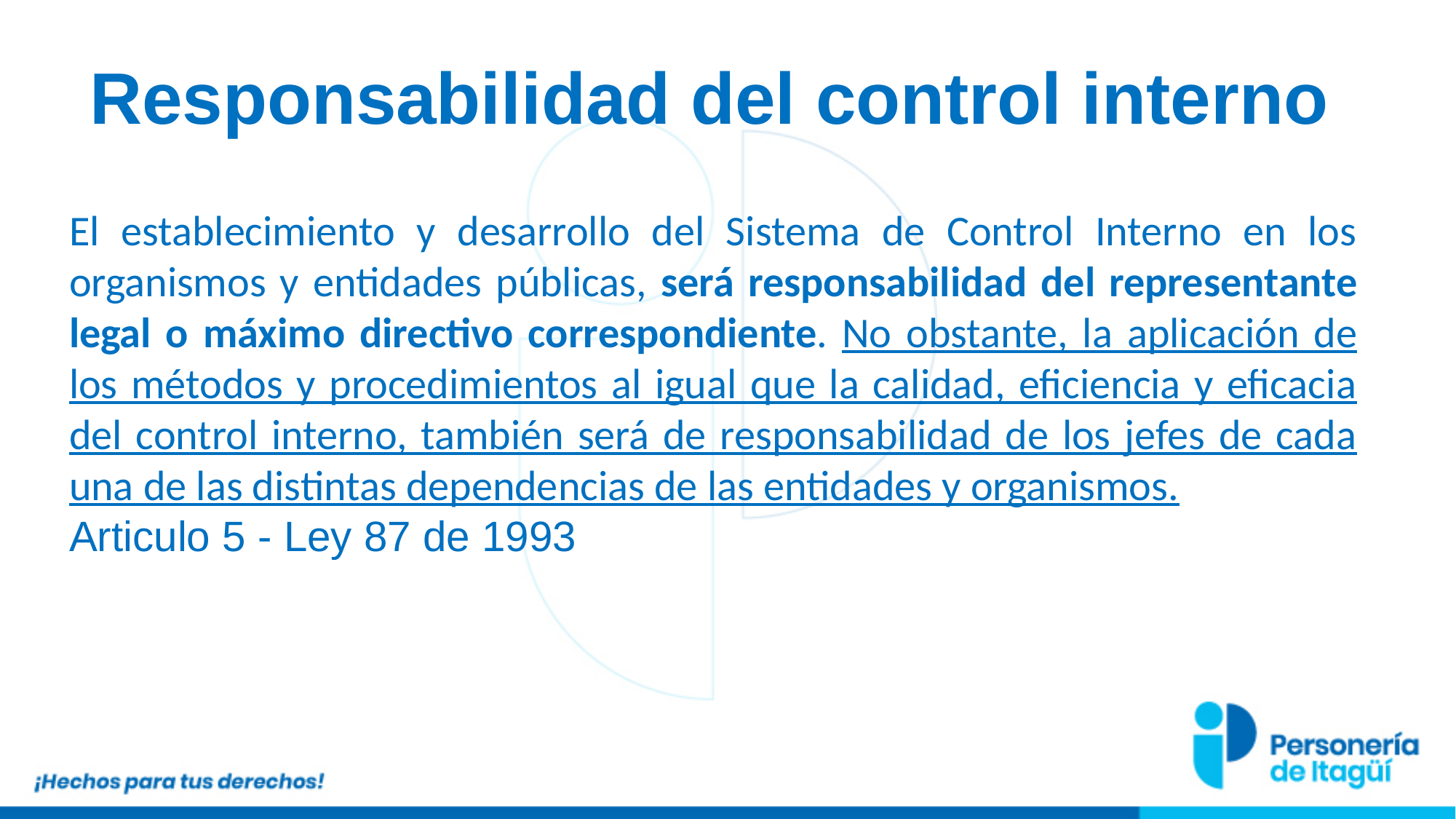

Responsabilidad del control interno
El establecimiento y desarrollo del Sistema de Control Interno en los organismos y entidades públicas, será responsabilidad del representante legal o máximo directivo correspondiente. No obstante, la aplicación de los métodos y procedimientos al igual que la calidad, eficiencia y eficacia del control interno, también será de responsabilidad de los jefes de cada una de las distintas dependencias de las entidades y organismos.
Articulo 5 - Ley 87 de 1993